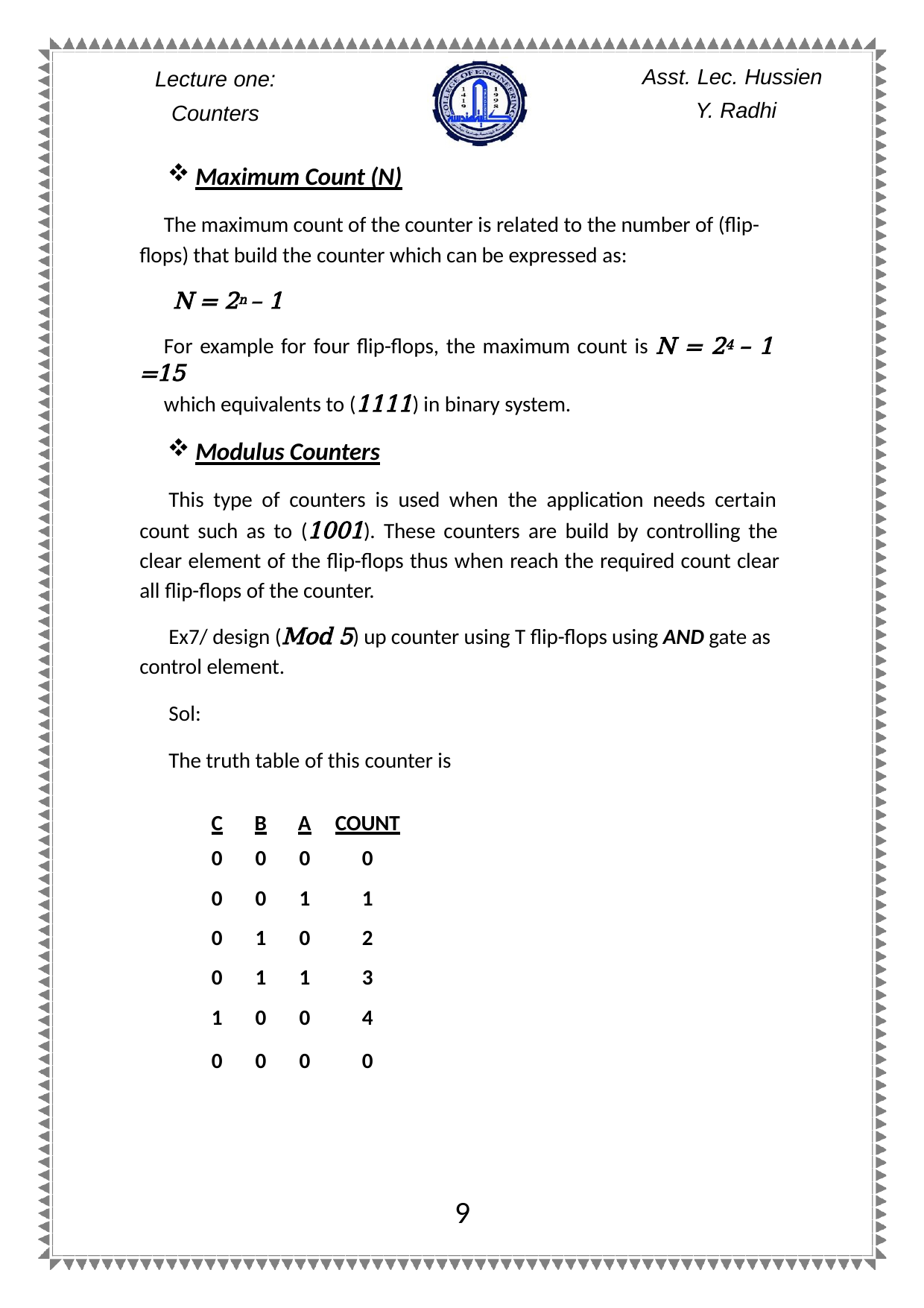

Asst. Lec. Hussien
Y. Radhi
Lecture one:
Counters

Maximum Count (N)
The maximum count of the counter is related to the number of (flip-  flops) that build the counter which can be expressed as:
N = 2n – 1
For example for four flip-flops, the maximum count is N = 24 – 1 =15
which equivalents to (1111) in binary system.
Modulus Counters
This type of counters is used when the application needs certain  count such as to (1001). These counters are build by controlling the  clear element of the flip-flops thus when reach the required count clear  all flip-flops of the counter.
Ex7/ design (Mod 5) up counter using T flip-flops using AND gate as  control element.

Sol:

The truth table of this counter is
| C | B | A | COUNT |
| --- | --- | --- | --- |
| 0 | 0 | 0 | 0 |
| 0 | 0 | 1 | 1 |
| 0 | 1 | 0 | 2 |
| 0 | 1 | 1 | 3 |
| 1 | 0 | 0 | 4 |
| 0 | 0 | 0 | 0 |
9